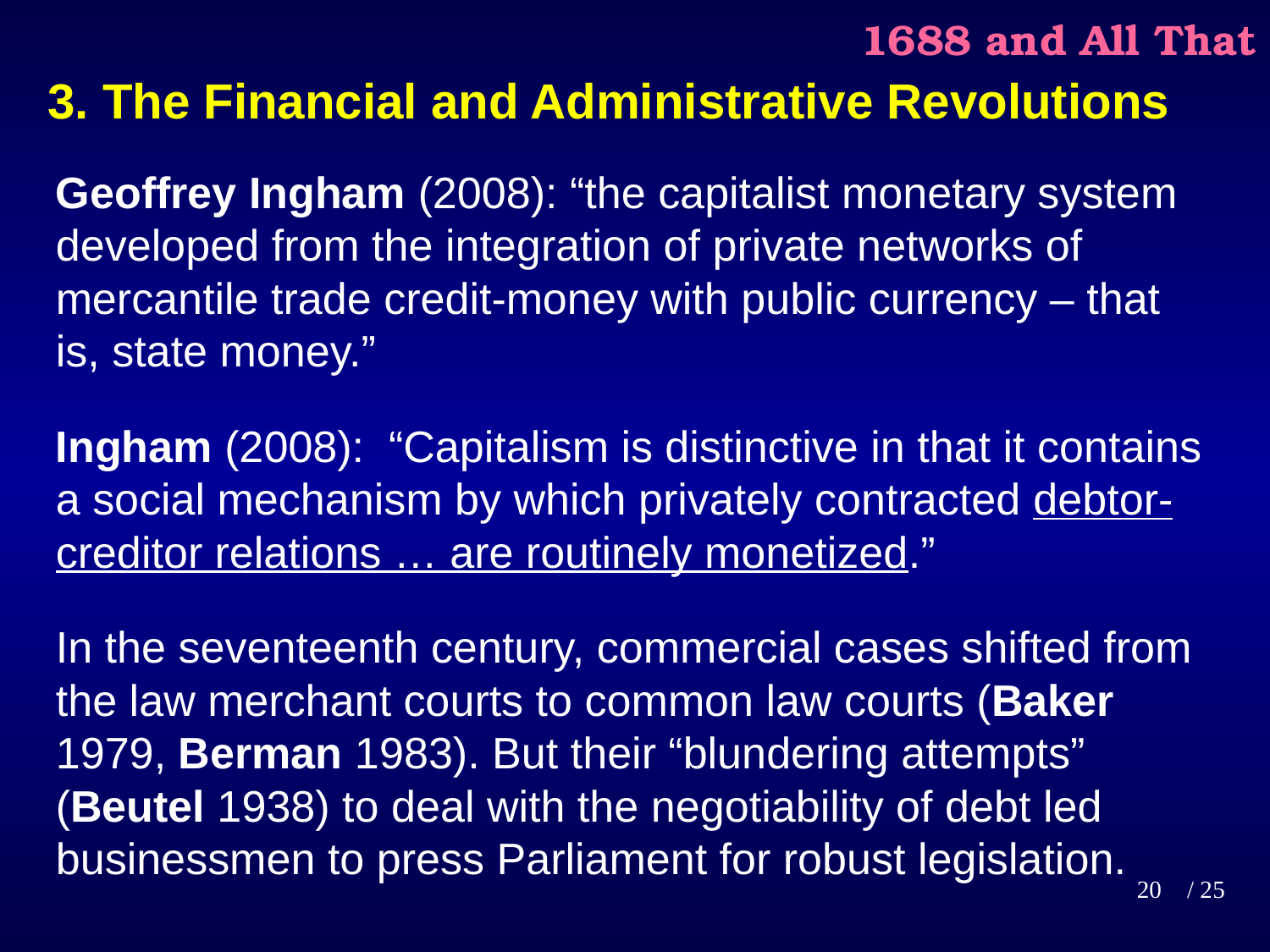

# 1688 and All That
3. The Financial and Administrative Revolutions
Geoffrey Ingham (2008): “the capitalist monetary system developed from the integration of private networks of mercantile trade credit-money with public currency – that is, state money.”
Ingham (2008):  “Capitalism is distinctive in that it contains a social mechanism by which privately contracted debtor-creditor relations … are routinely monetized.”
In the seventeenth century, commercial cases shifted from the law merchant courts to common law courts (Baker 1979, Berman 1983). But their “blundering attempts” (Beutel 1938) to deal with the negotiability of debt led businessmen to press Parliament for robust legislation.
20
/ 25